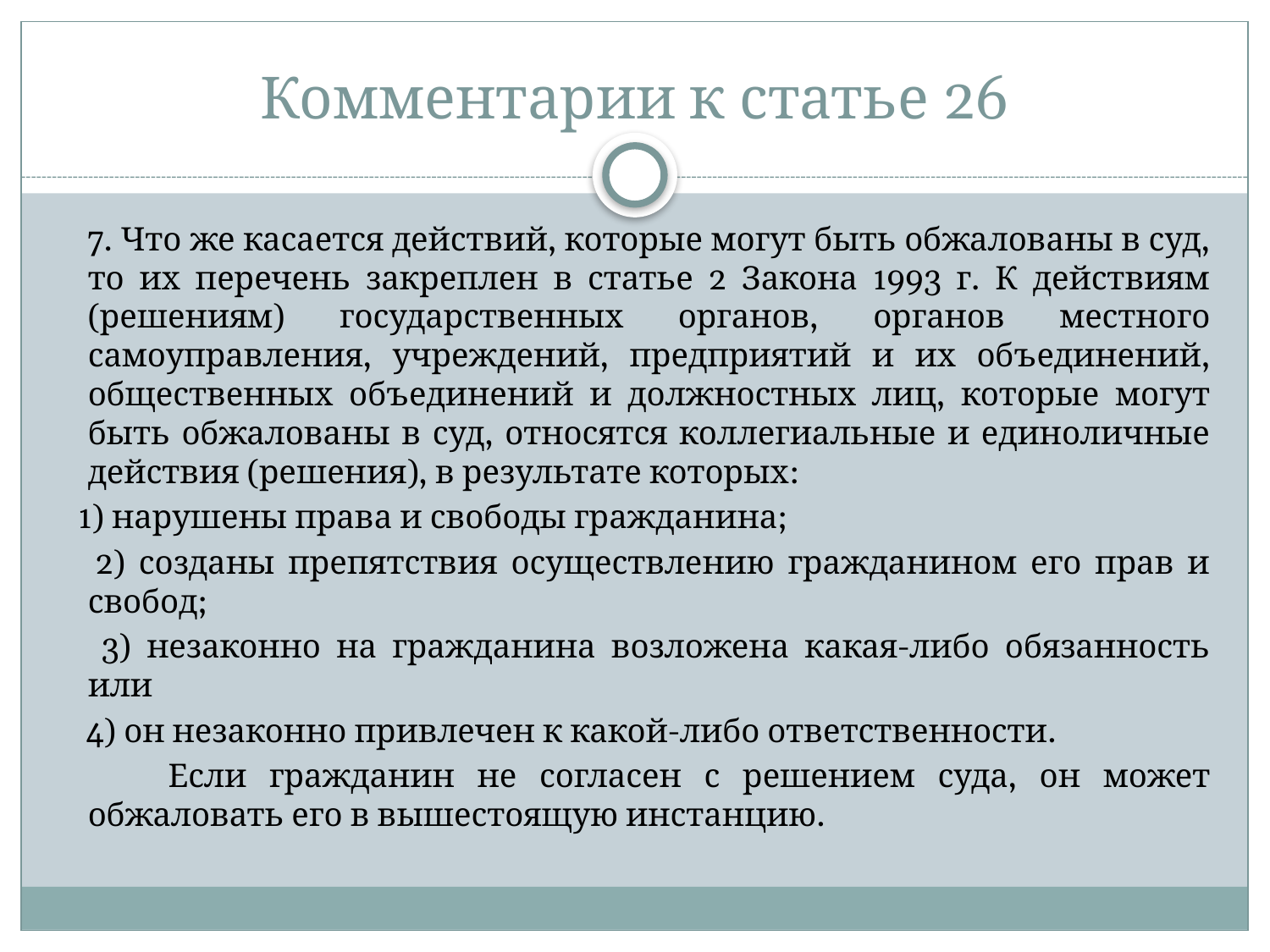

# Комментарии к статье 26
    7. Что же касается действий, которые могут быть обжалованы в суд, то их перечень закреплен в статье 2 Закона 1993 г. К действиям (решениям) государственных органов, органов местного самоуправления, учреждений, предприятий и их объединений, общественных объединений и должностных лиц, которые могут быть обжалованы в суд, относятся коллегиальные и единоличные действия (решения), в результате которых:
   1) нарушены права и свободы гражданина;
   2) созданы препятствия осуществлению гражданином его прав и свобод;
   3) незаконно на гражданина возложена какая-либо обязанность или
    4) он незаконно привлечен к какой-либо ответственности.
     Если гражданин не согласен с решением суда, он может обжаловать его в вышестоящую инстанцию.